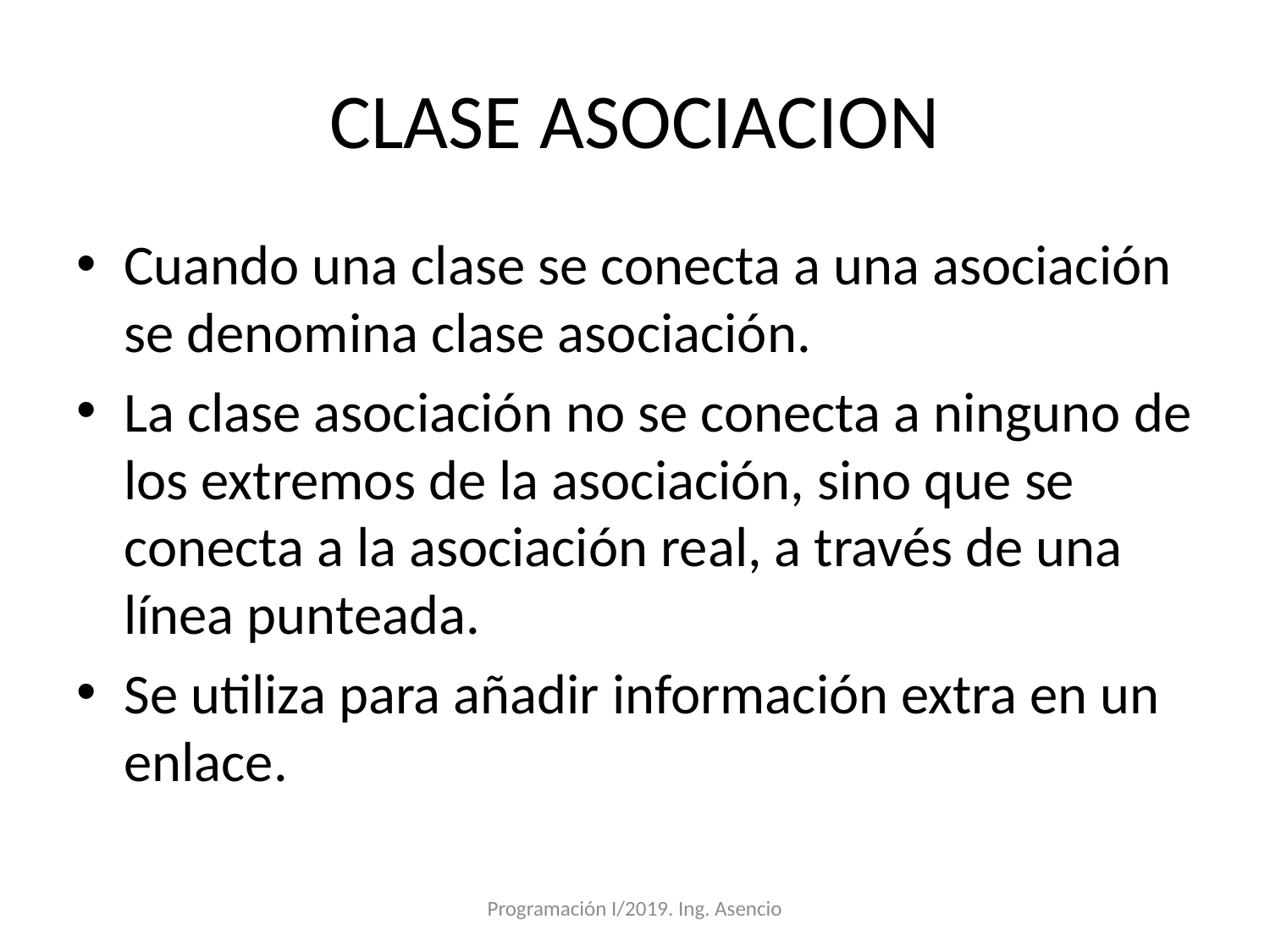

# CLASE ASOCIACION
Cuando una clase se conecta a una asociación se denomina clase asociación.
La clase asociación no se conecta a ninguno de los extremos de la asociación, sino que se conecta a la asociación real, a través de una línea punteada.
Se utiliza para añadir información extra en un enlace.
Programación I/2019. Ing. Asencio